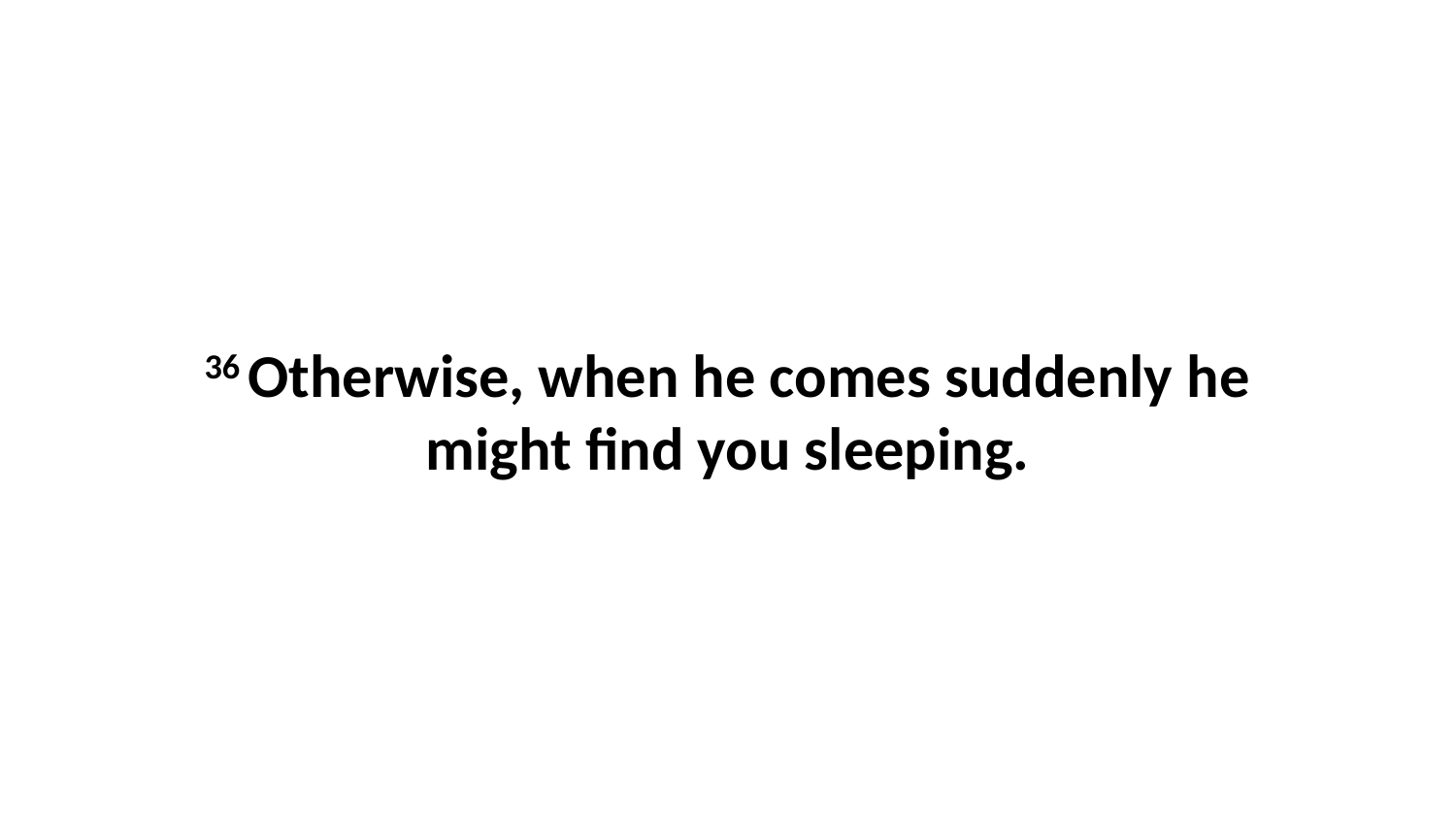

36 Otherwise, when he comes suddenly he might find you sleeping.